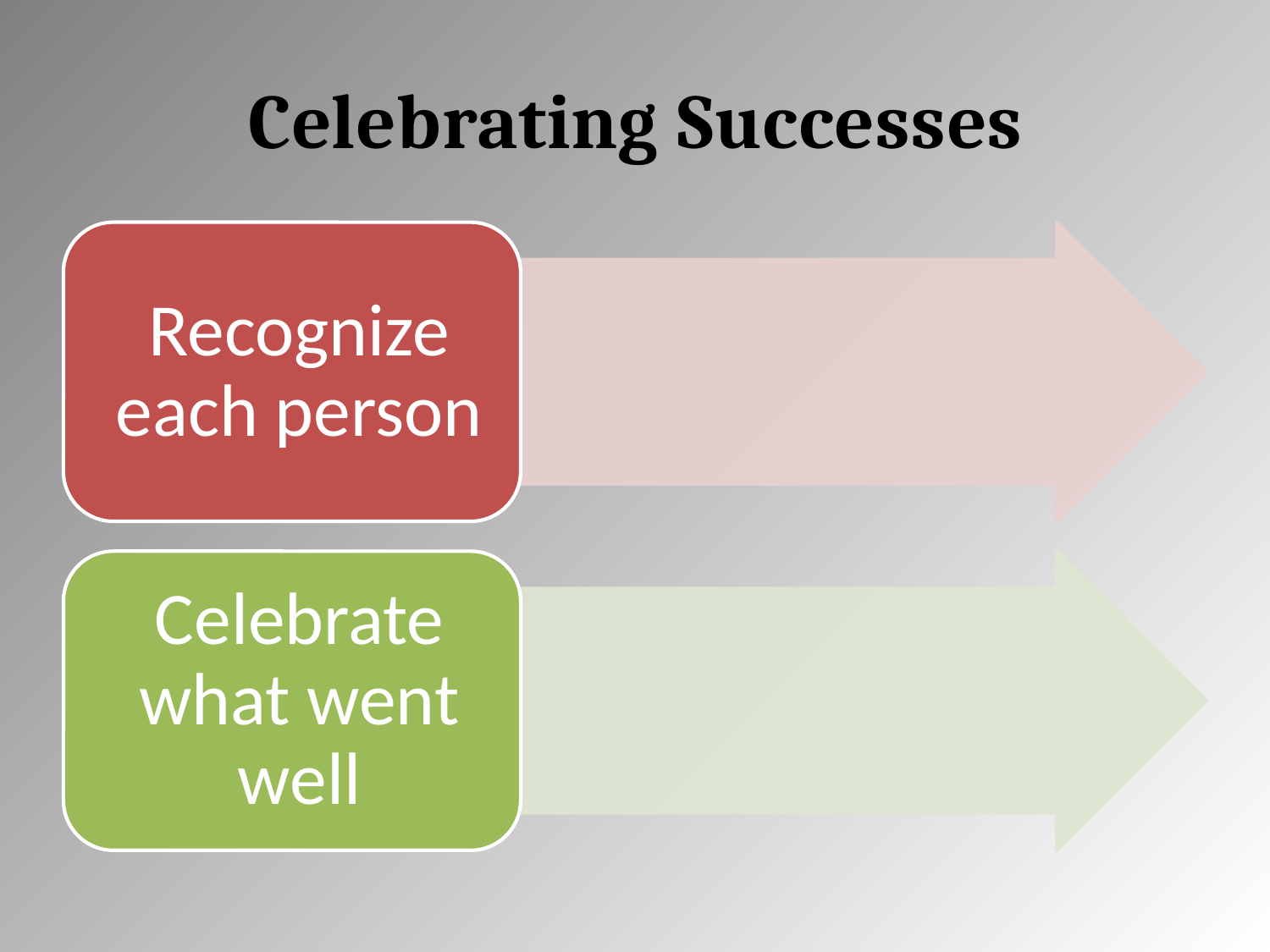

# Celebrating Successes
Recognize each person
Celebrate what went well